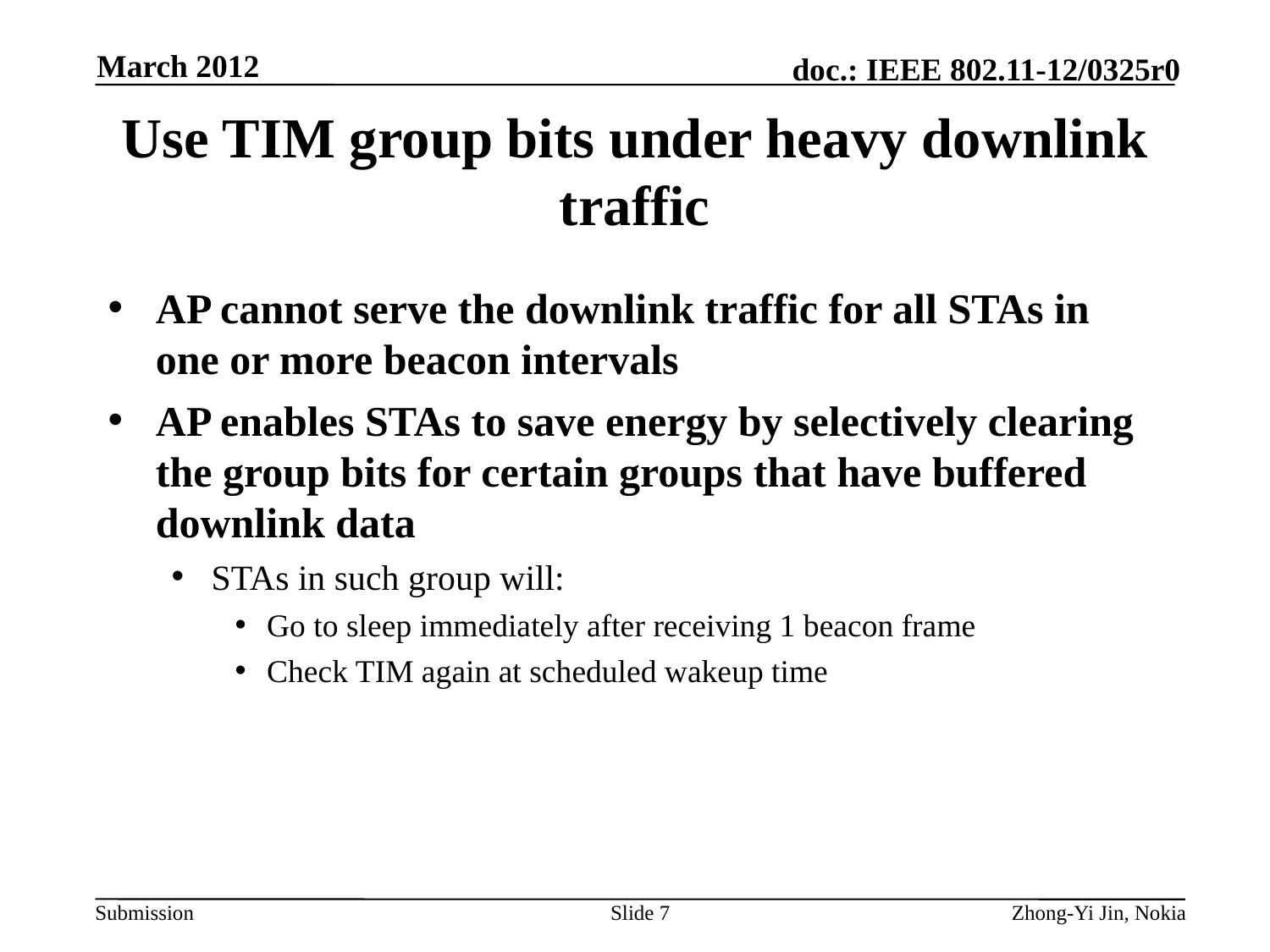

March 2012
# Use TIM group bits under heavy downlink traffic
AP cannot serve the downlink traffic for all STAs in one or more beacon intervals
AP enables STAs to save energy by selectively clearing the group bits for certain groups that have buffered downlink data
STAs in such group will:
Go to sleep immediately after receiving 1 beacon frame
Check TIM again at scheduled wakeup time

Slide 7
Zhong-Yi Jin, Nokia